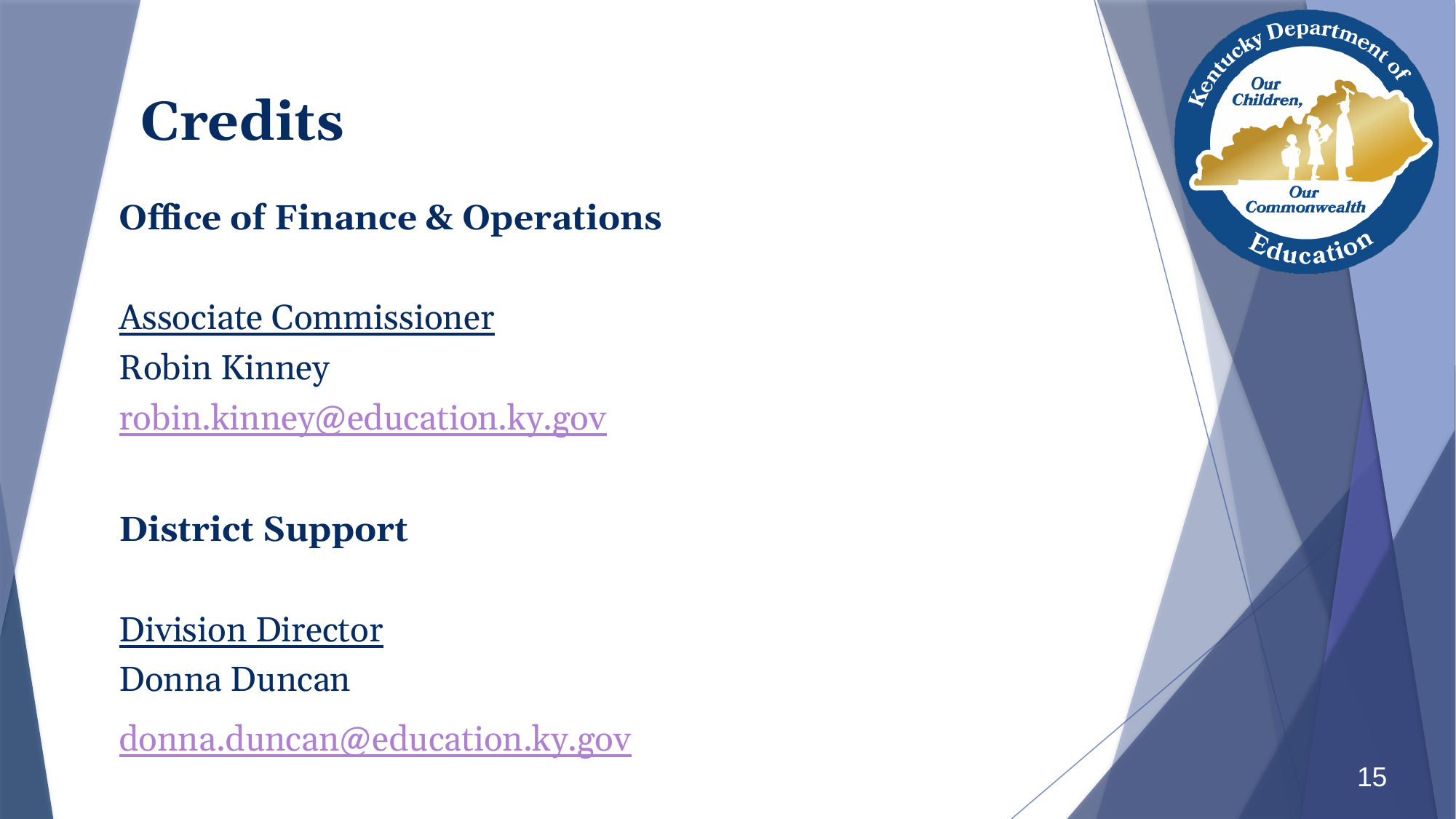

# Credits
Office of Finance & Operations

Associate Commissioner
Robin Kinney
robin.kinney@education.ky.gov

District Support

Division Director
Donna Duncan
donna.duncan@education.ky.gov

15